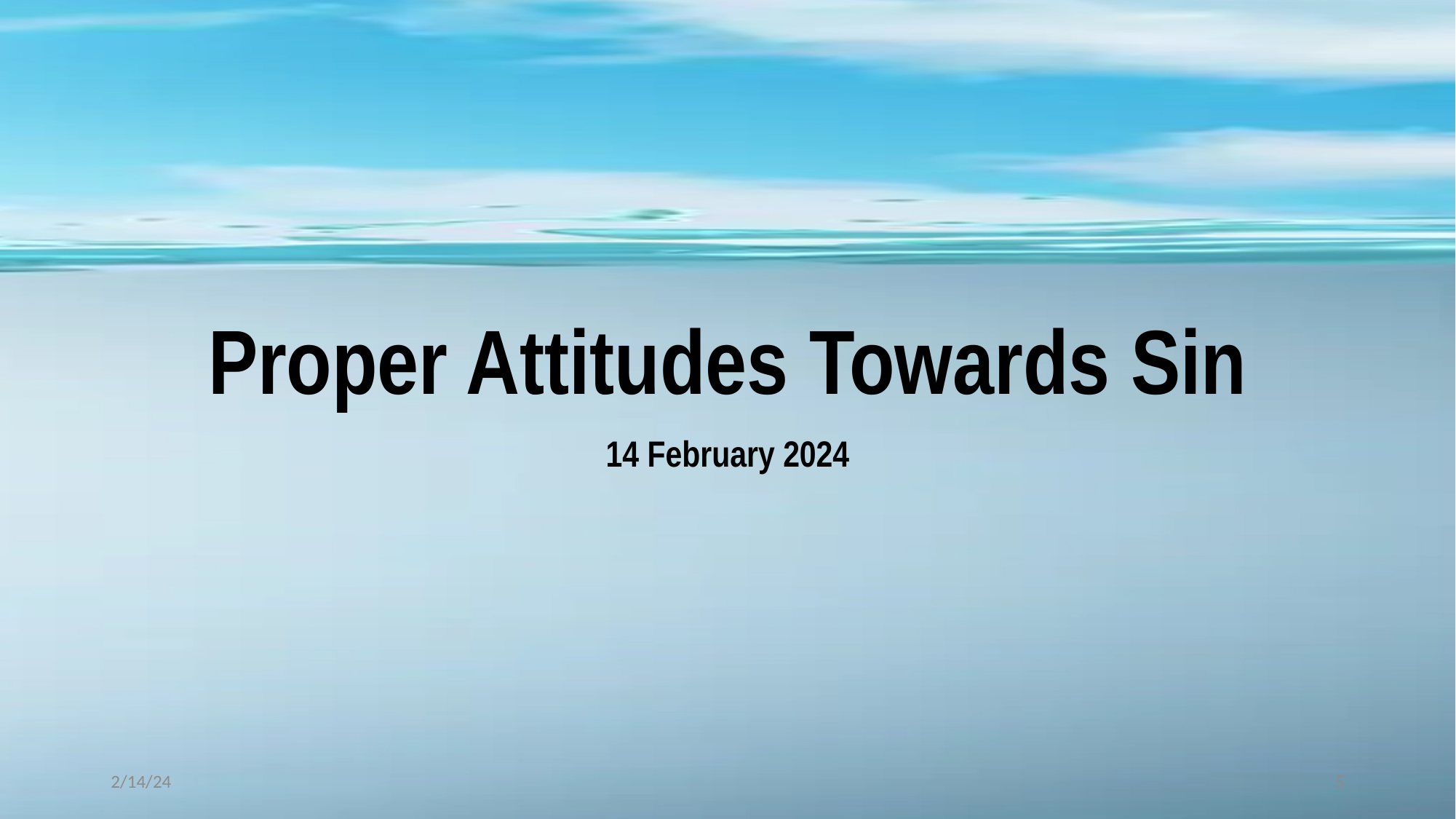

# Proper Attitudes Towards Sin
14 February 2024
2/14/24
5